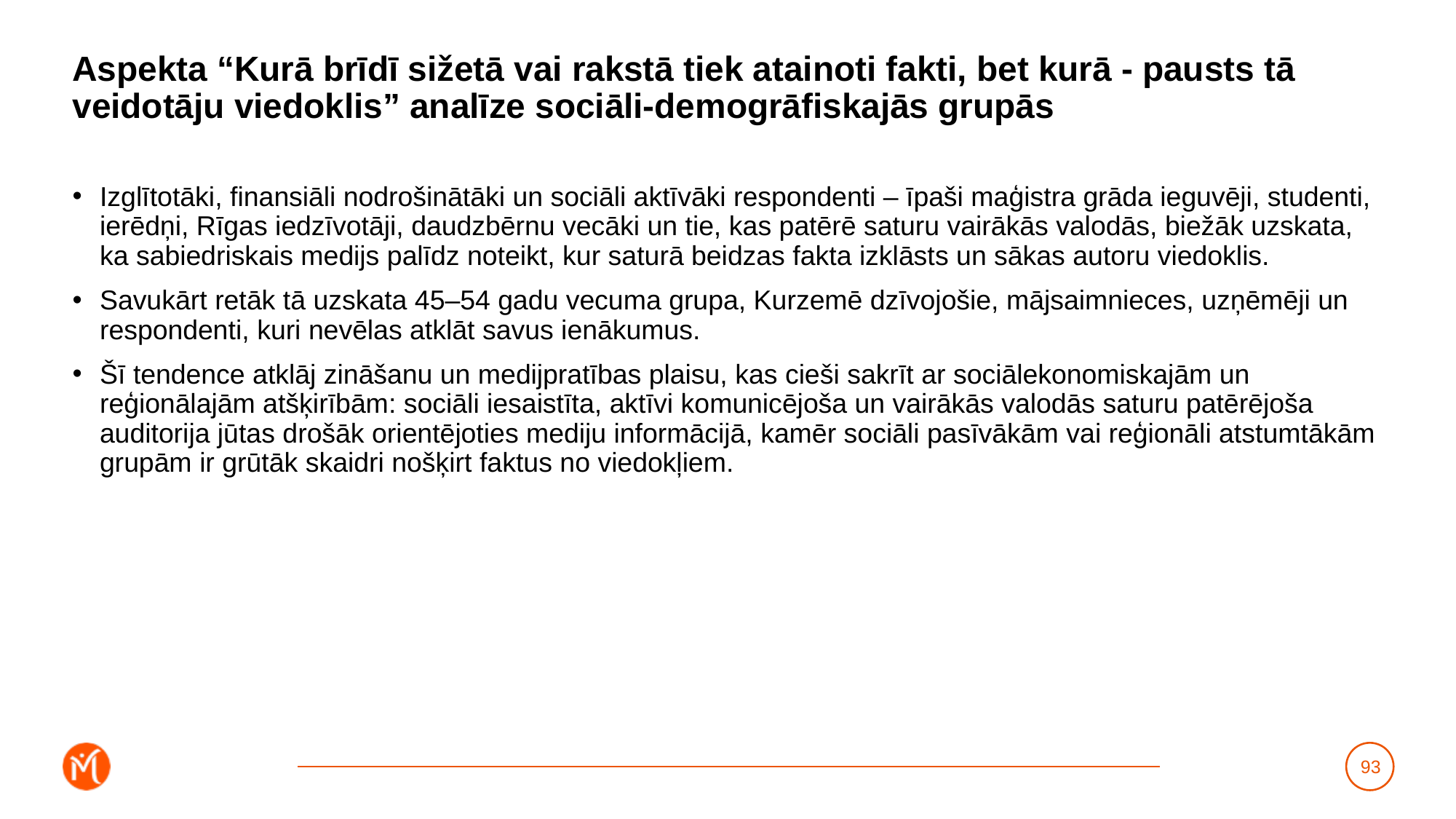

# Aspekta “Kurā brīdī sižetā vai rakstā tiek atainoti fakti, bet kurā - pausts tā veidotāju viedoklis” analīze sociāli-demogrāfiskajās grupās
Izglītotāki, finansiāli nodrošinātāki un sociāli aktīvāki respondenti – īpaši maģistra grāda ieguvēji, studenti, ierēdņi, Rīgas iedzīvotāji, daudzbērnu vecāki un tie, kas patērē saturu vairākās valodās, biežāk uzskata, ka sabiedriskais medijs palīdz noteikt, kur saturā beidzas fakta izklāsts un sākas autoru viedoklis.
Savukārt retāk tā uzskata 45–54 gadu vecuma grupa, Kurzemē dzīvojošie, mājsaimnieces, uzņēmēji un respondenti, kuri nevēlas atklāt savus ienākumus.
Šī tendence atklāj zināšanu un medijpratības plaisu, kas cieši sakrīt ar sociālekonomiskajām un reģionālajām atšķirībām: sociāli iesaistīta, aktīvi komunicējoša un vairākās valodās saturu patērējoša auditorija jūtas drošāk orientējoties mediju informācijā, kamēr sociāli pasīvākām vai reģionāli atstumtākām grupām ir grūtāk skaidri nošķirt faktus no viedokļiem.

93